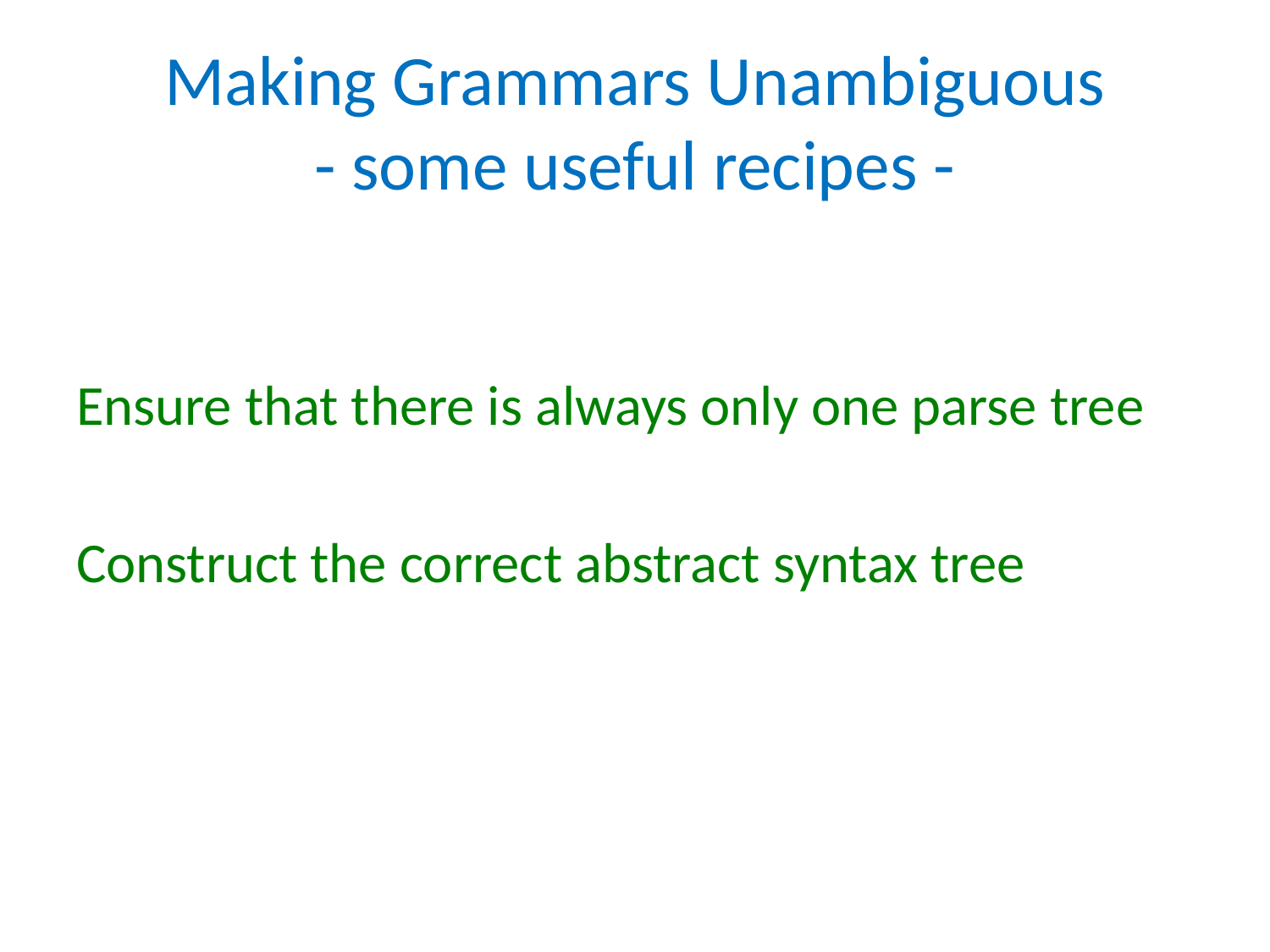

# Making Grammars Unambiguous - some useful recipes -

Ensure that there is always only one parse tree

Construct the correct abstract syntax tree